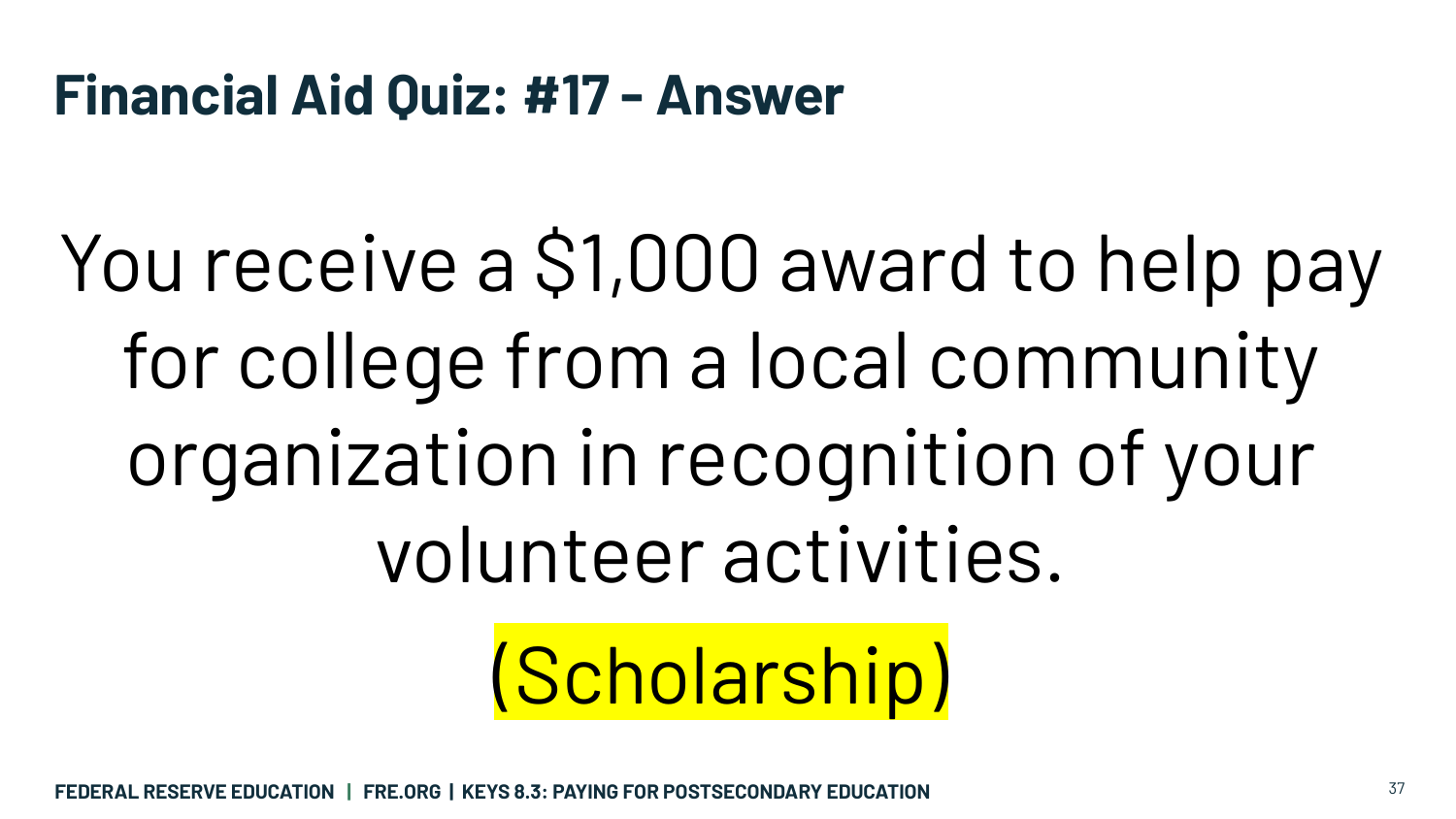

# Financial Aid Quiz: #17 - Answer
You receive a $1,000 award to help pay for college from a local community organization in recognition of your volunteer activities.
(Scholarship)